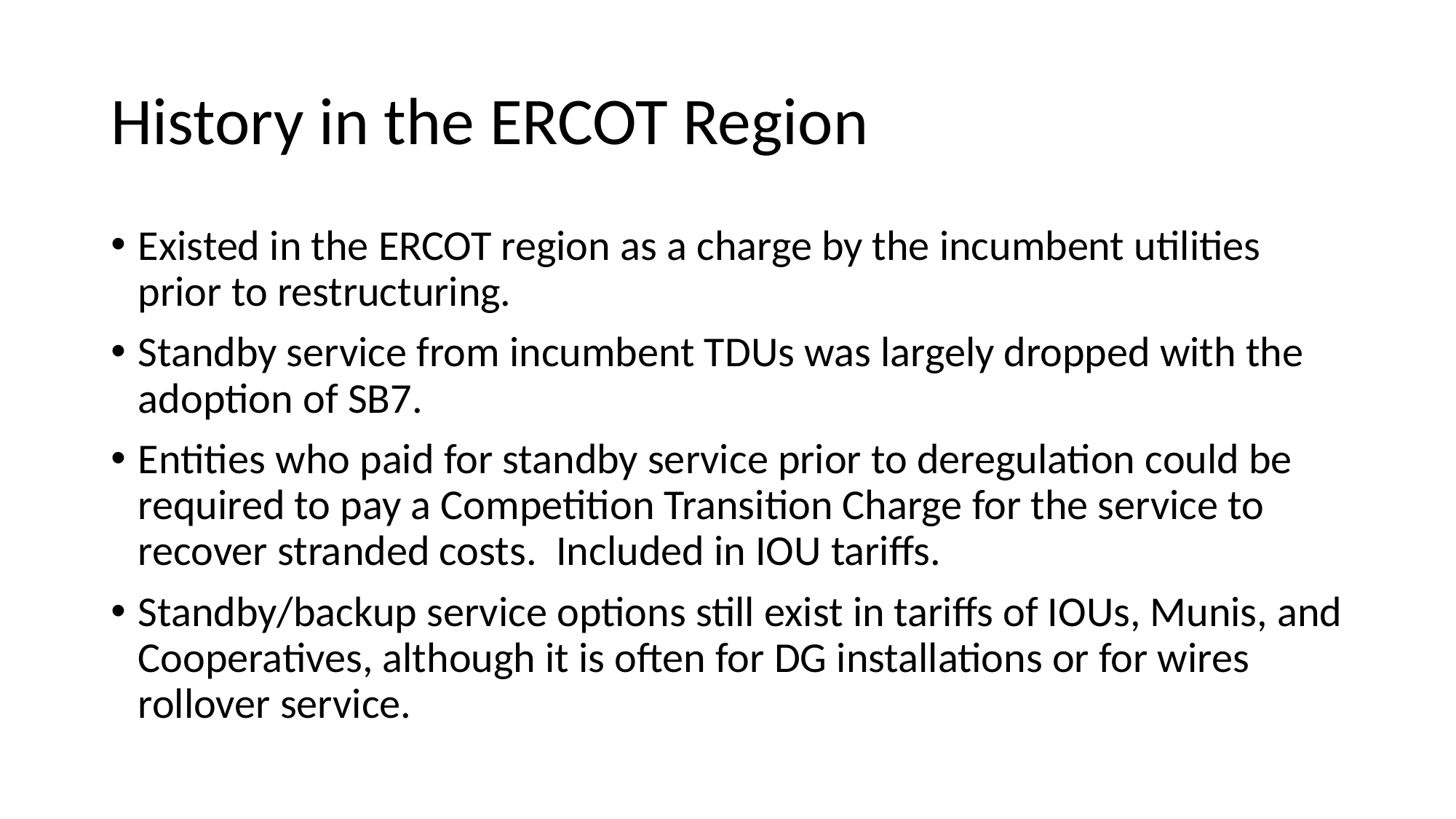

# History in the ERCOT Region
Existed in the ERCOT region as a charge by the incumbent utilities prior to restructuring.
Standby service from incumbent TDUs was largely dropped with the adoption of SB7.
Entities who paid for standby service prior to deregulation could be required to pay a Competition Transition Charge for the service to recover stranded costs.  Included in IOU tariffs.
Standby/backup service options still exist in tariffs of IOUs, Munis, and Cooperatives, although it is often for DG installations or for wires rollover service.